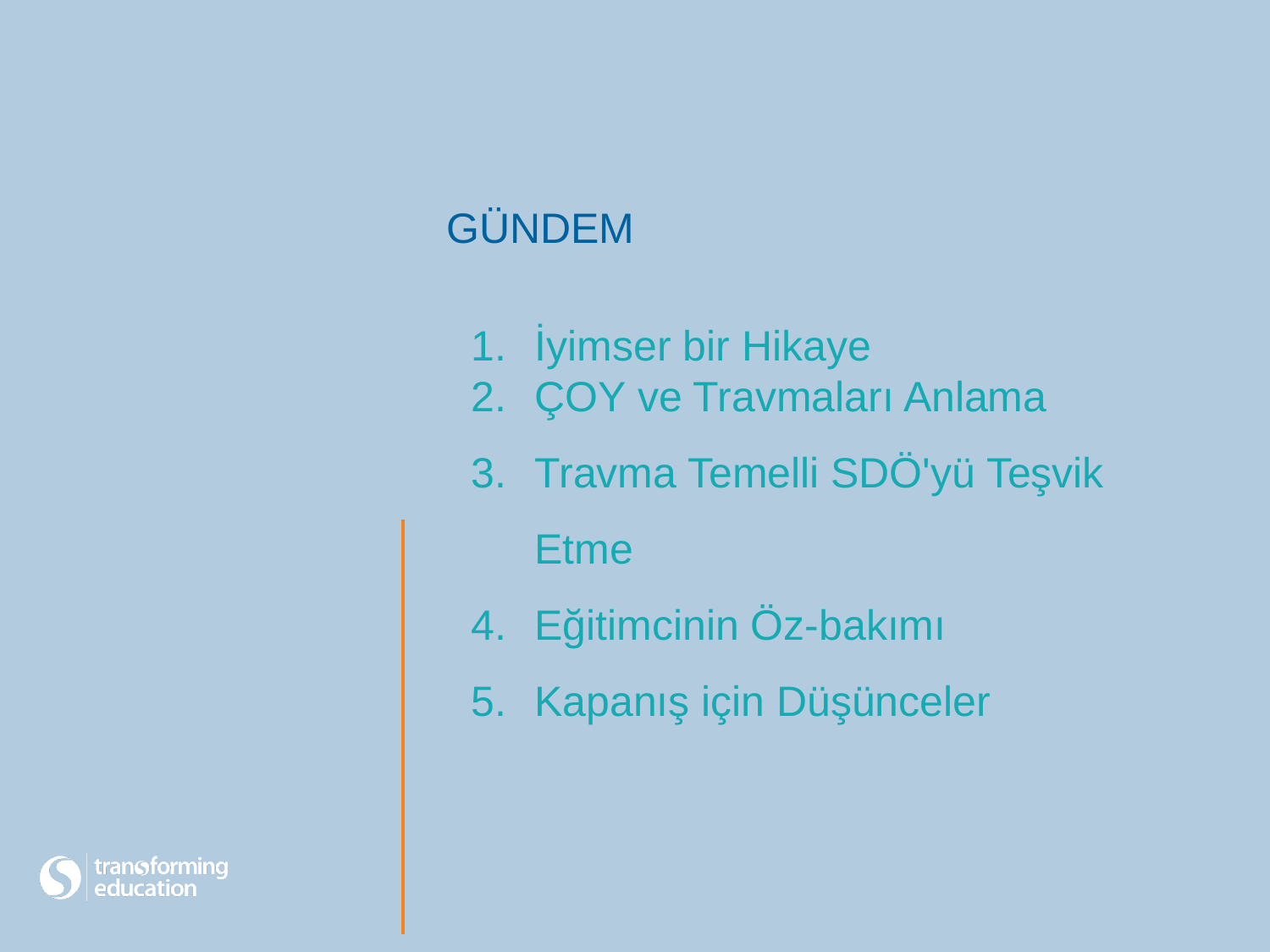

GÜNDEM

İyimser bir Hikaye
ÇOY ve Travmaları Anlama
Travma Temelli SDÖ'yü Teşvik Etme
Eğitimcinin Öz-bakımı
Kapanış için Düşünceler